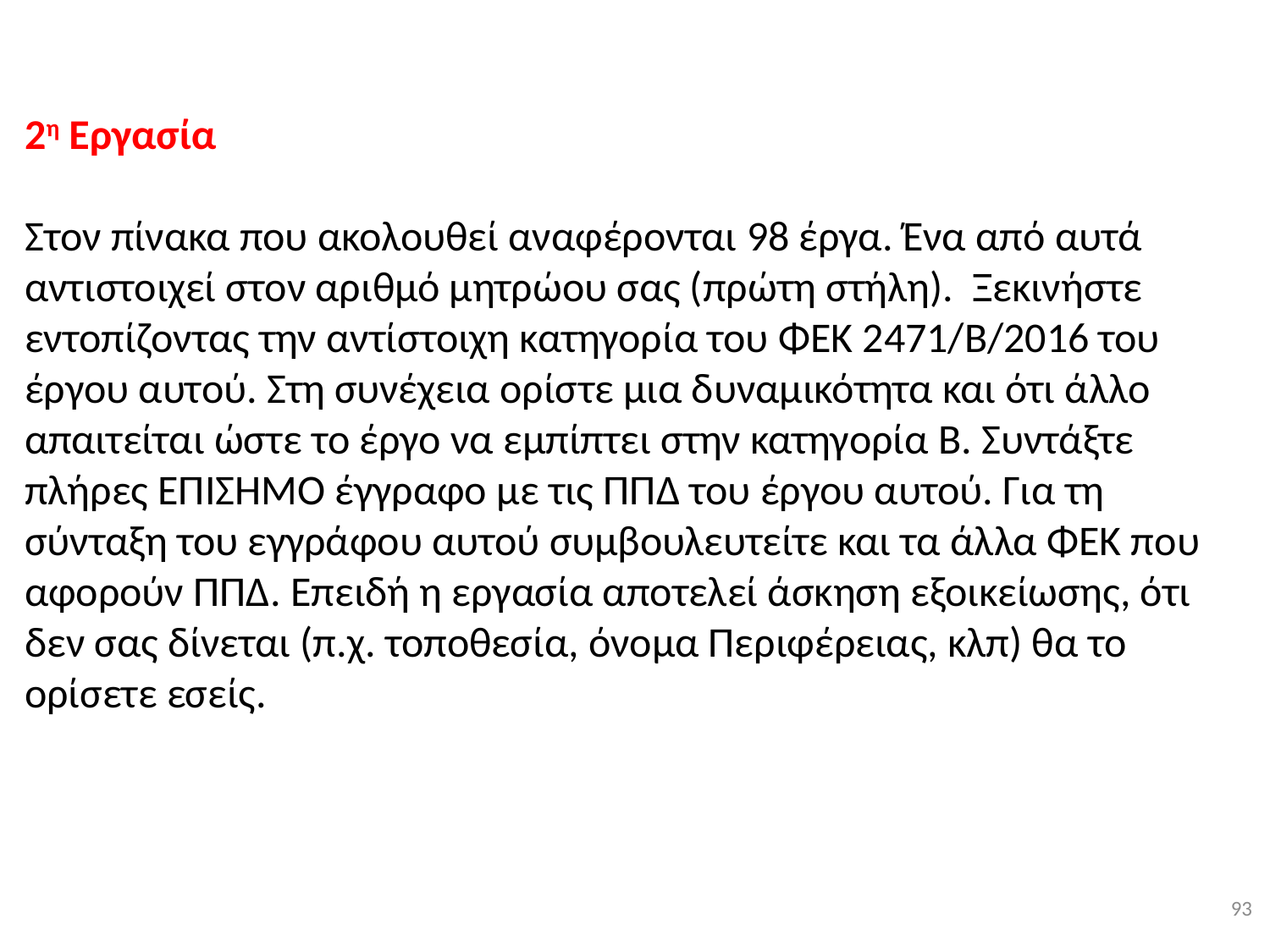

# 2η Εργασία Στον πίνακα που ακολουθεί αναφέρονται 98 έργα. Ένα από αυτά αντιστοιχεί στον αριθμό μητρώου σας (πρώτη στήλη).  Ξεκινήστε εντοπίζοντας την αντίστοιχη κατηγορία του ΦΕΚ 2471/Β/2016 του έργου αυτού. Στη συνέχεια ορίστε μια δυναμικότητα και ότι άλλο απαιτείται ώστε το έργο να εμπίπτει στην κατηγορία Β. Συντάξτε πλήρες ΕΠΙΣΗΜΟ έγγραφο με τις ΠΠΔ του έργου αυτού. Για τη σύνταξη του εγγράφου αυτού συμβουλευτείτε και τα άλλα ΦΕΚ που αφορούν ΠΠΔ. Επειδή η εργασία αποτελεί άσκηση εξοικείωσης, ότι δεν σας δίνεται (π.χ. τοποθεσία, όνομα Περιφέρειας, κλπ) θα το ορίσετε εσείς.
93